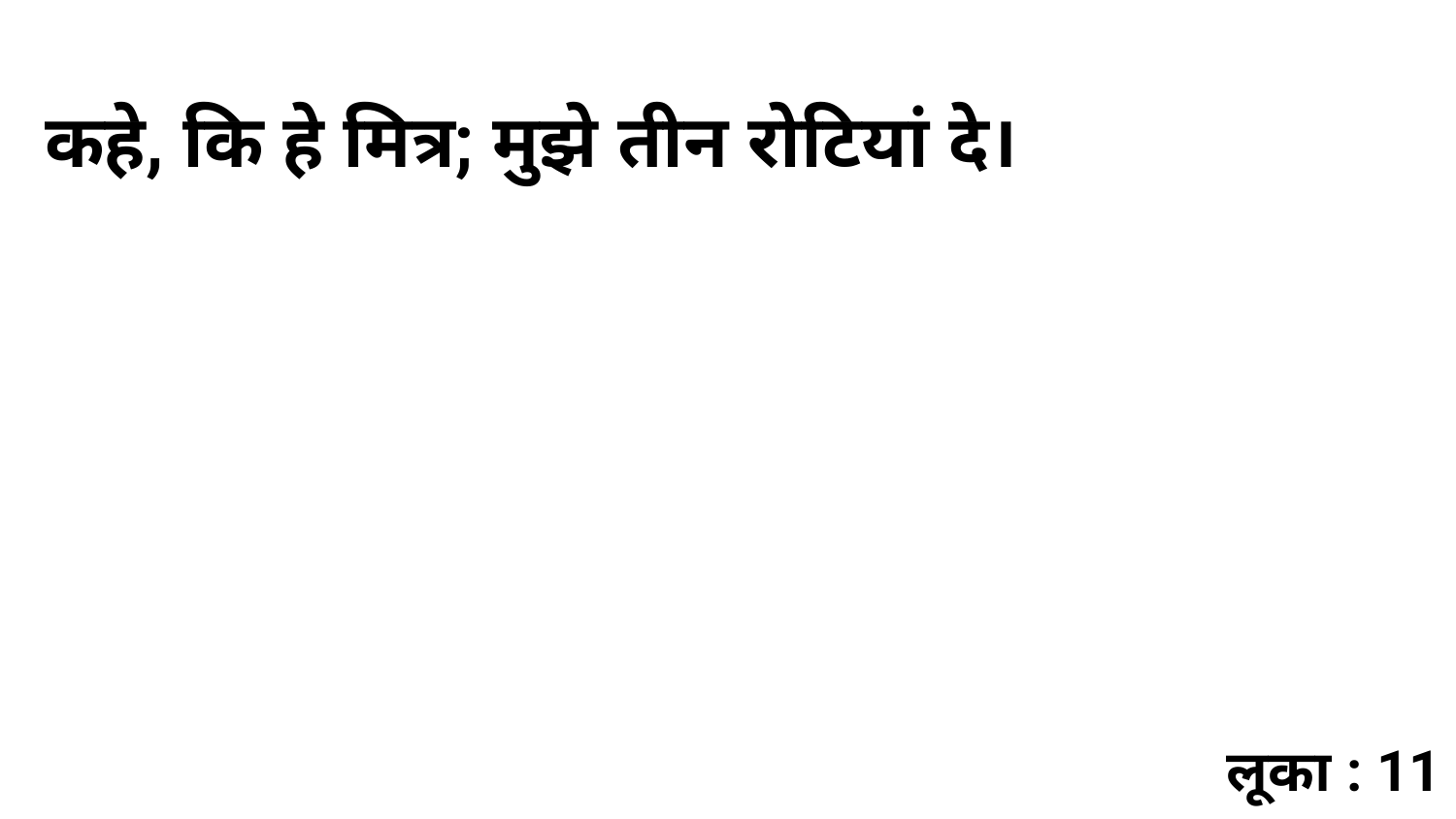

कहे, कि हे मित्र; मुझे तीन रोटियां दे।
लूका : 11